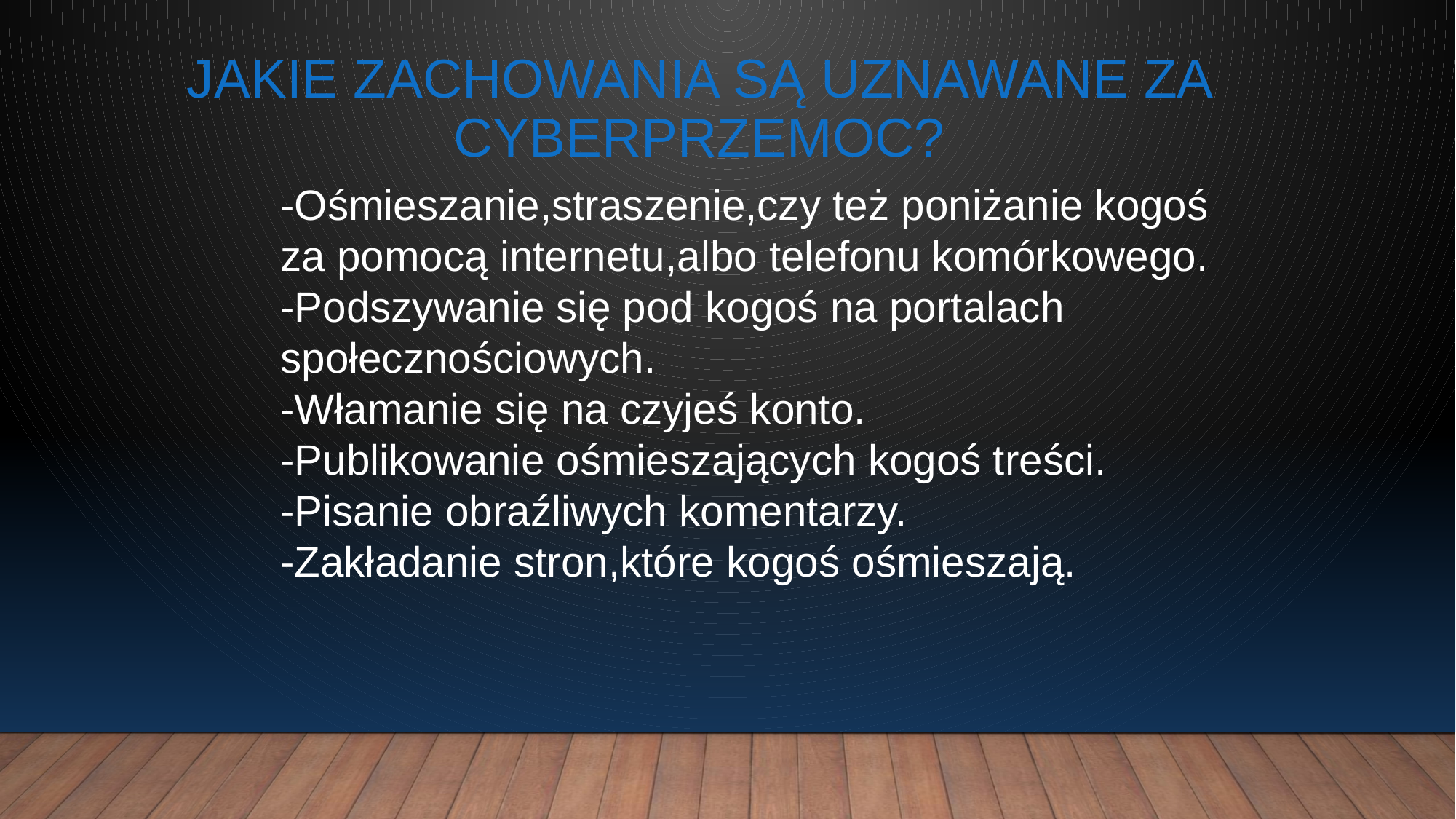

# Jakie zachowania są uznawane za cyberprzemoc?
-Ośmieszanie,straszenie,czy też poniżanie kogoś za pomocą internetu,albo telefonu komórkowego.
-Podszywanie się pod kogoś na portalach społecznościowych.
-Włamanie się na czyjeś konto.
-Publikowanie ośmieszających kogoś treści.
-Pisanie obraźliwych komentarzy.
-Zakładanie stron,które kogoś ośmieszają.